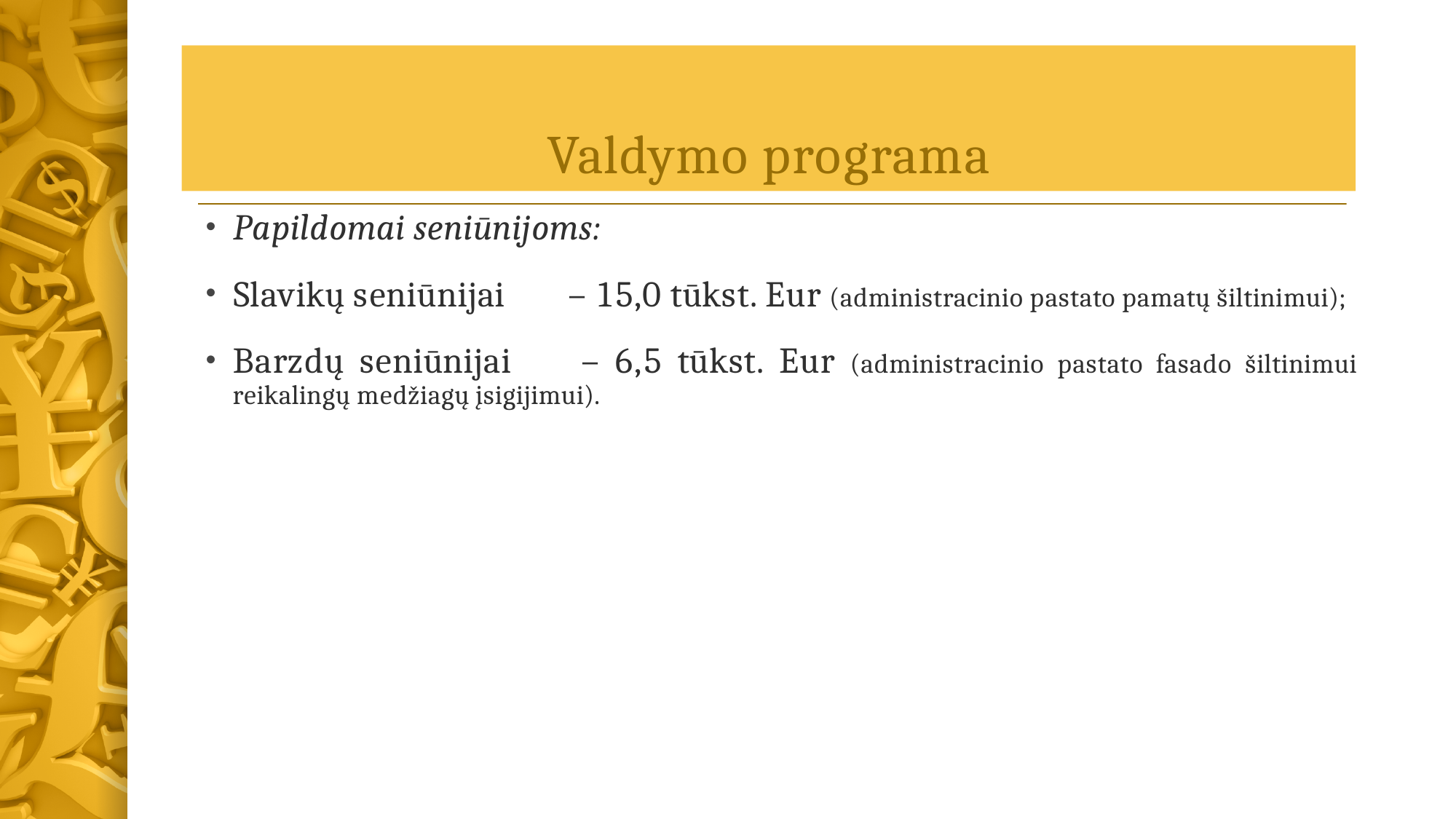

# Valdymo programa
Papildomai seniūnijoms:
Slavikų seniūnijai	 – 15,0 tūkst. Eur (administracinio pastato pamatų šiltinimui);
Barzdų seniūnijai	 – 6,5 tūkst. Eur (administracinio pastato fasado šiltinimui reikalingų medžiagų įsigijimui).